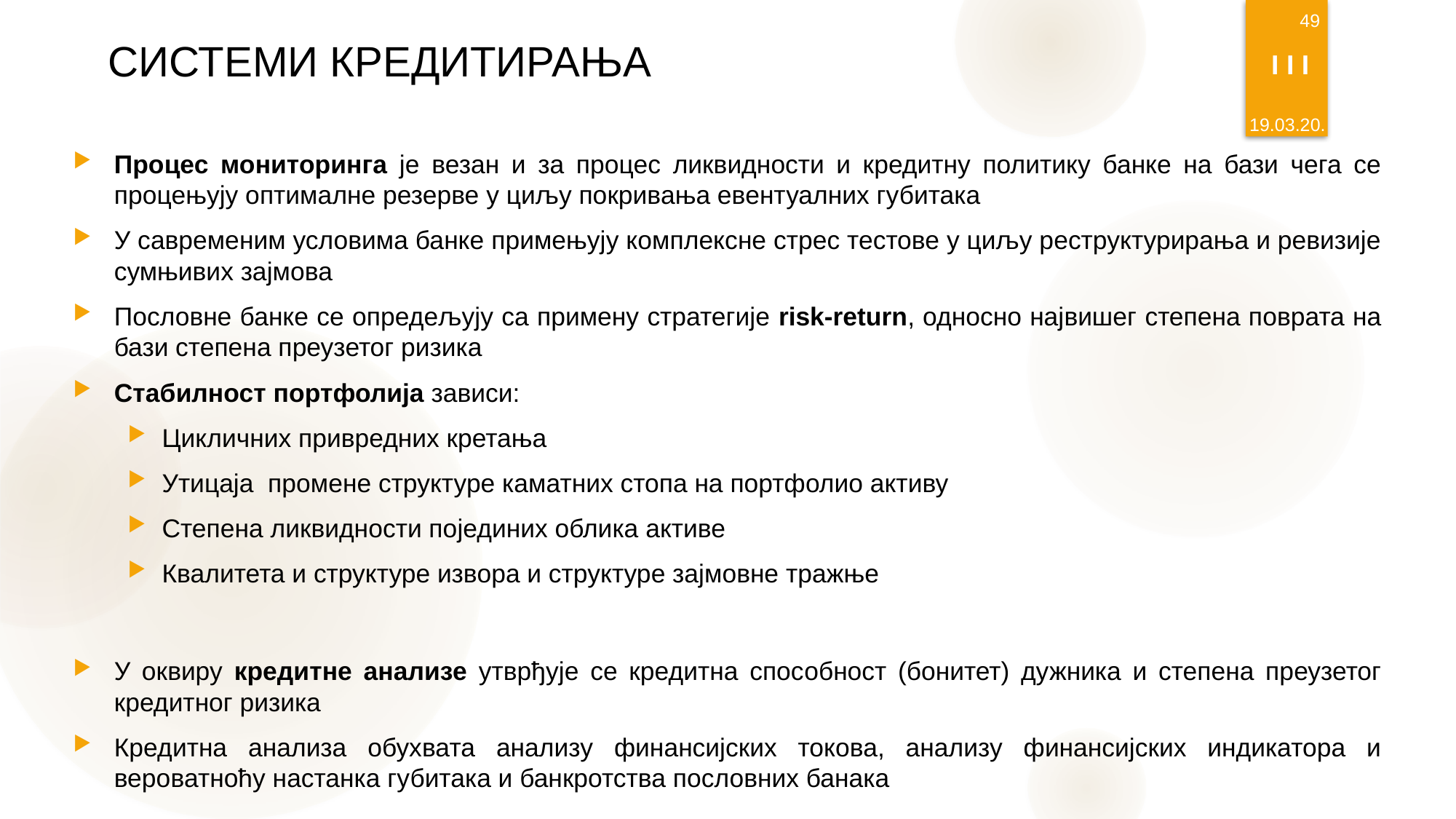

49
# СИСТЕМИ КРЕДИТИРАЊА
I I I
19.03.20.
Процес мониторинга је везан и за процес ликвидности и кредитну политику банке на бази чега се процењују оптималне резерве у циљу покривања евентуалних губитака
У савременим условима банке примењују комплексне стрес тестове у циљу реструктурирања и ревизије сумњивих зајмова
Пословне банке се опредељују са примену стратегије risk-return, односно највишег степена поврата на бази степена преузетог ризика
Стабилност портфолија зависи:
Цикличних привредних кретања
Утицаја  промене структуре каматних стопа на портфолио активу
Степена ликвидности појединих облика активе
Квалитета и структуре извора и структуре зајмовне тражње

У оквиру кредитне анализе утврђује се кредитна способност (бонитет) дужника и степена преузетог кредитног ризика
Кредитна анализа обухвата анализу финансијских токова, анализу финансијских индикатора и вероватноћу настанка губитака и банкротства пословних банака